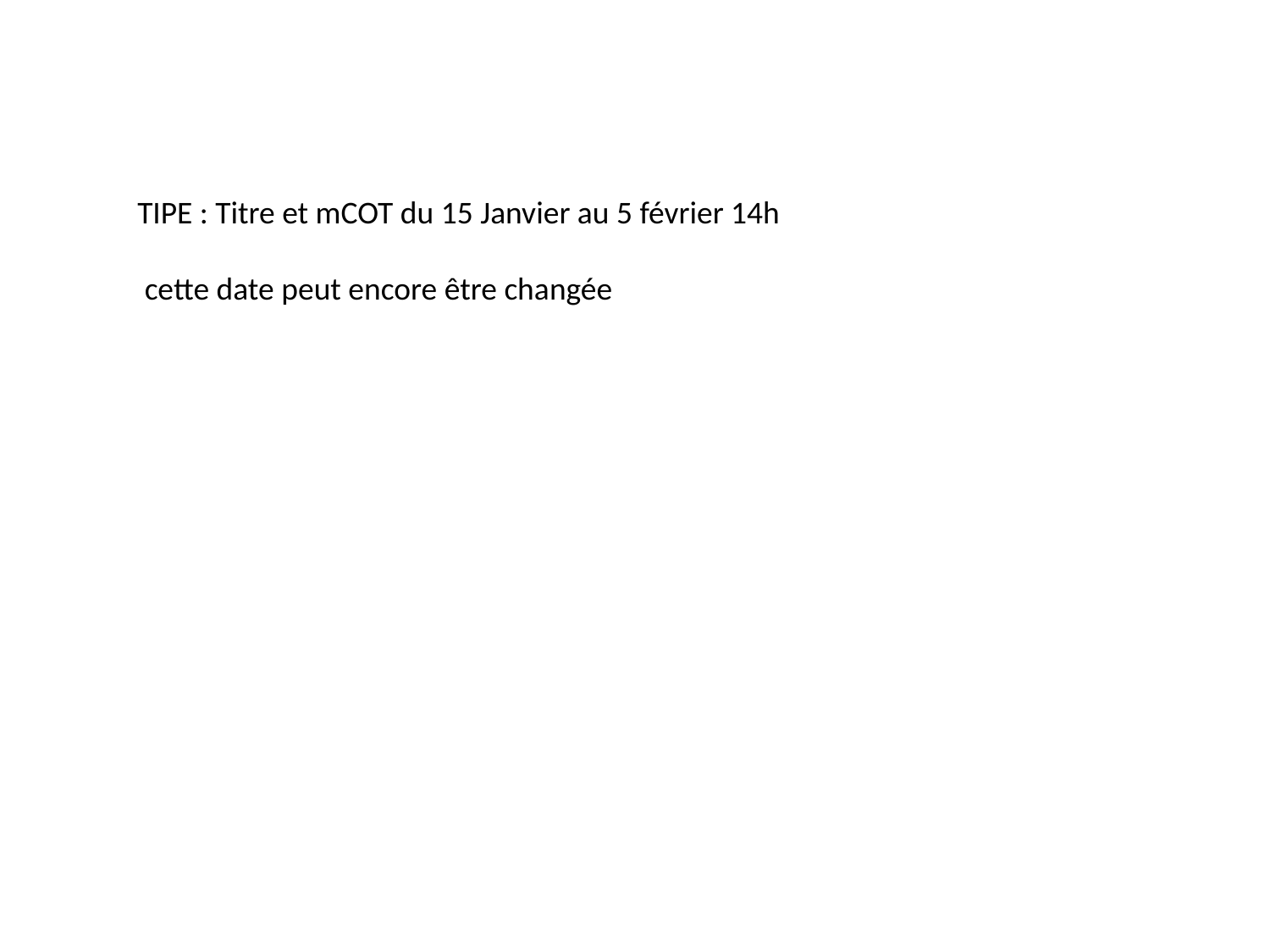

TIPE : Titre et mCOT du 15 Janvier au 5 février 14h

 cette date peut encore être changée